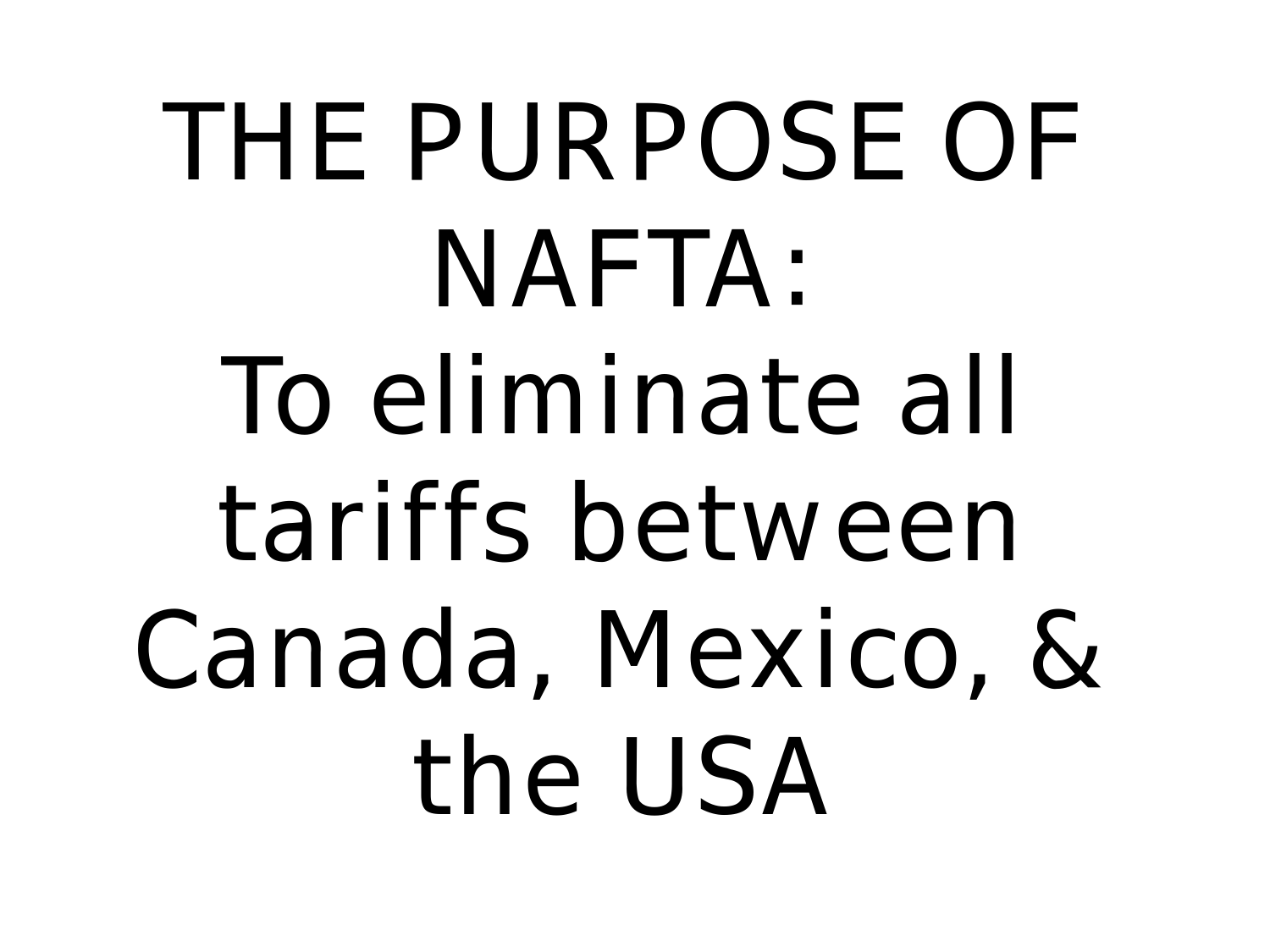

# THE PURPOSE OF NAFTA: To eliminate all tariffs between Canada, Mexico, & the USA